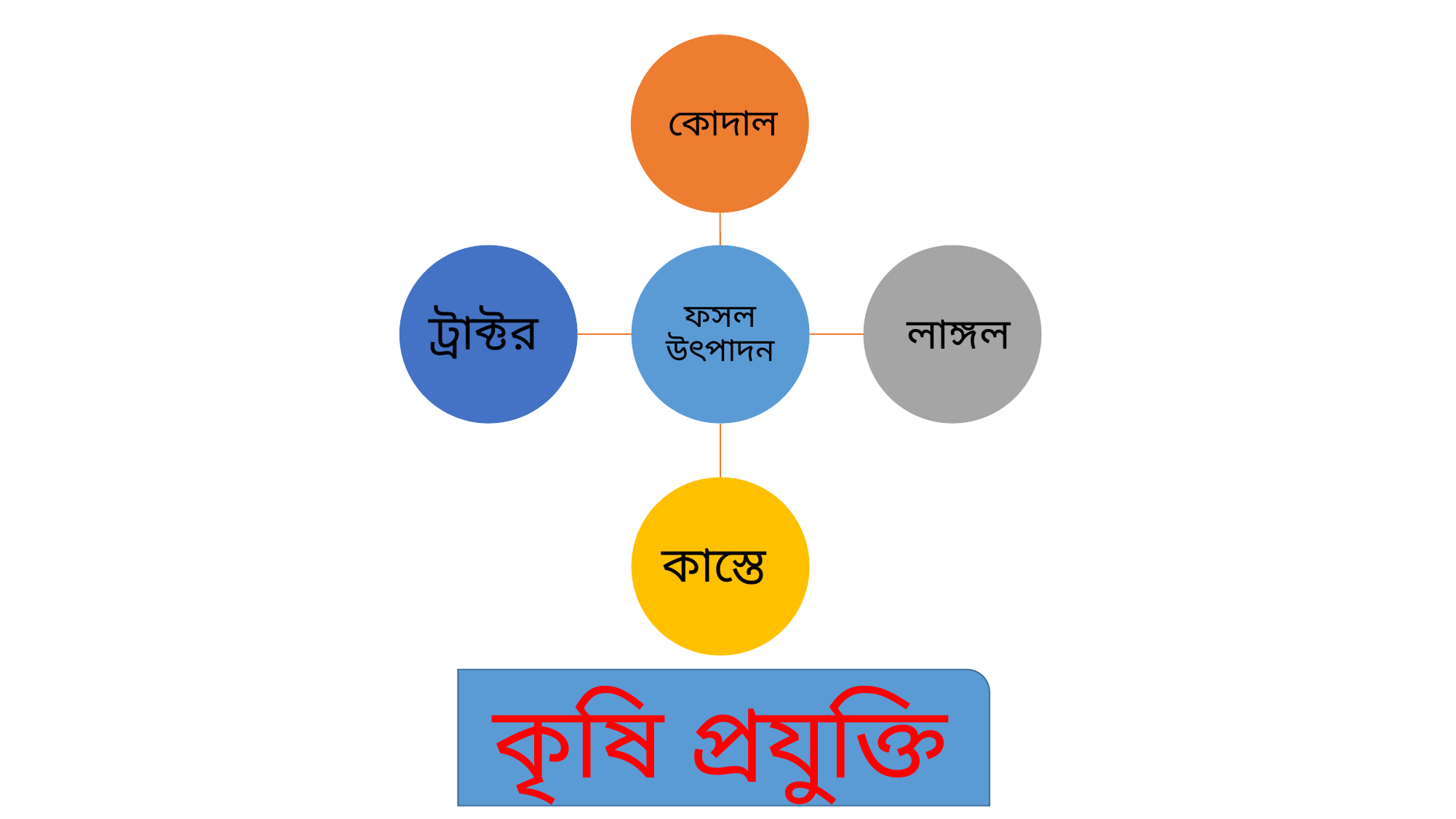

ফসল উৎপাদন

 কোদাল

 লাঙ্গল

কাস্তে

ট্রাক্টর

কৃষি প্রযুক্তি